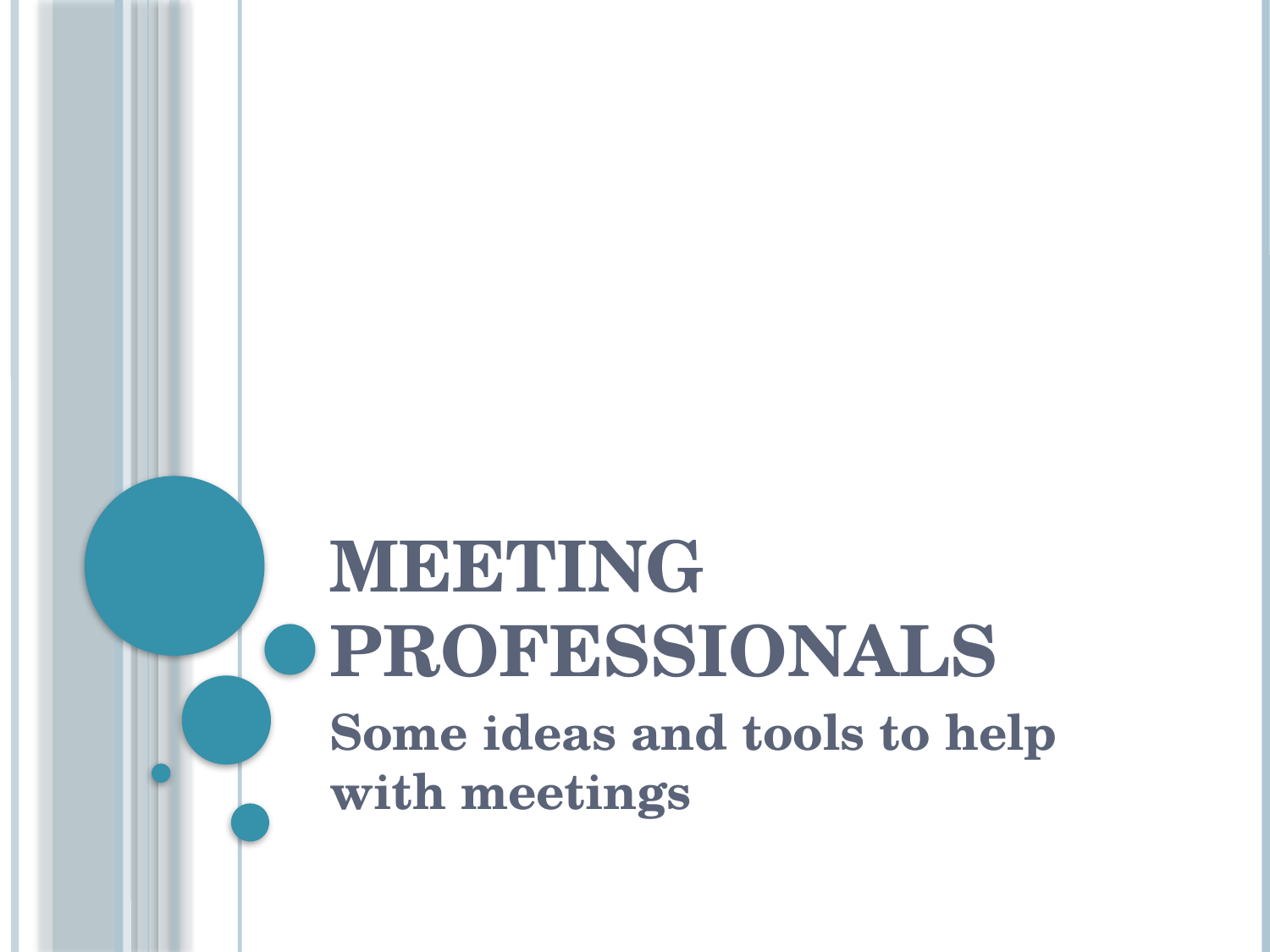

# Meeting Professionals
Some ideas and tools to help with meetings